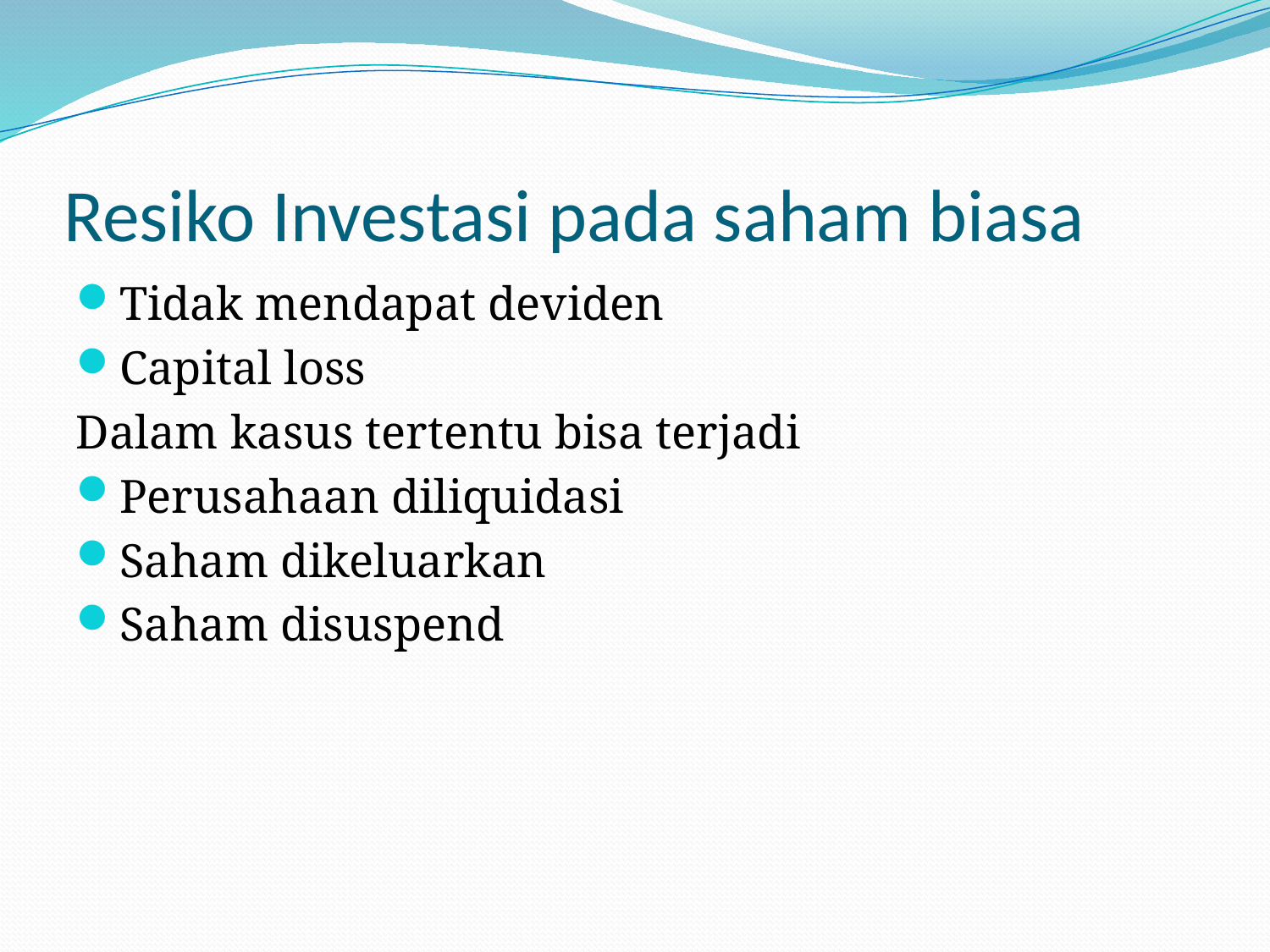

# Resiko Investasi pada saham biasa
Tidak mendapat deviden
Capital loss
Dalam kasus tertentu bisa terjadi
Perusahaan diliquidasi
Saham dikeluarkan
Saham disuspend